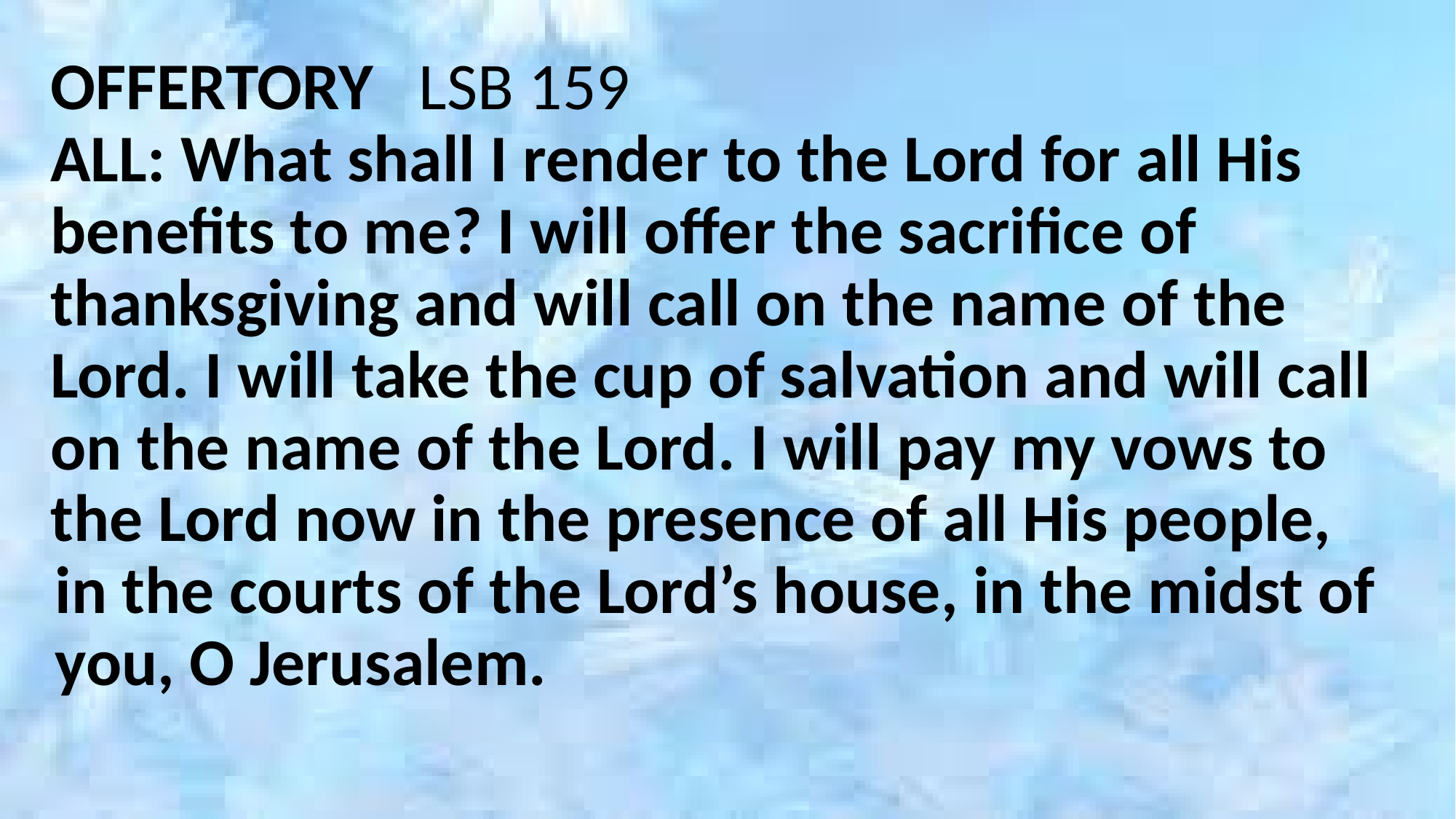

OFFERTORY   LSB 159
ALL: What shall I render to the Lord for all His benefits to me? I will offer the sacrifice of thanksgiving and will call on the name of the Lord. I will take the cup of salvation and will call on the name of the Lord. I will pay my vows to the Lord now in the presence of all His people,
in the courts of the Lord’s house, in the midst of you, O Jerusalem.